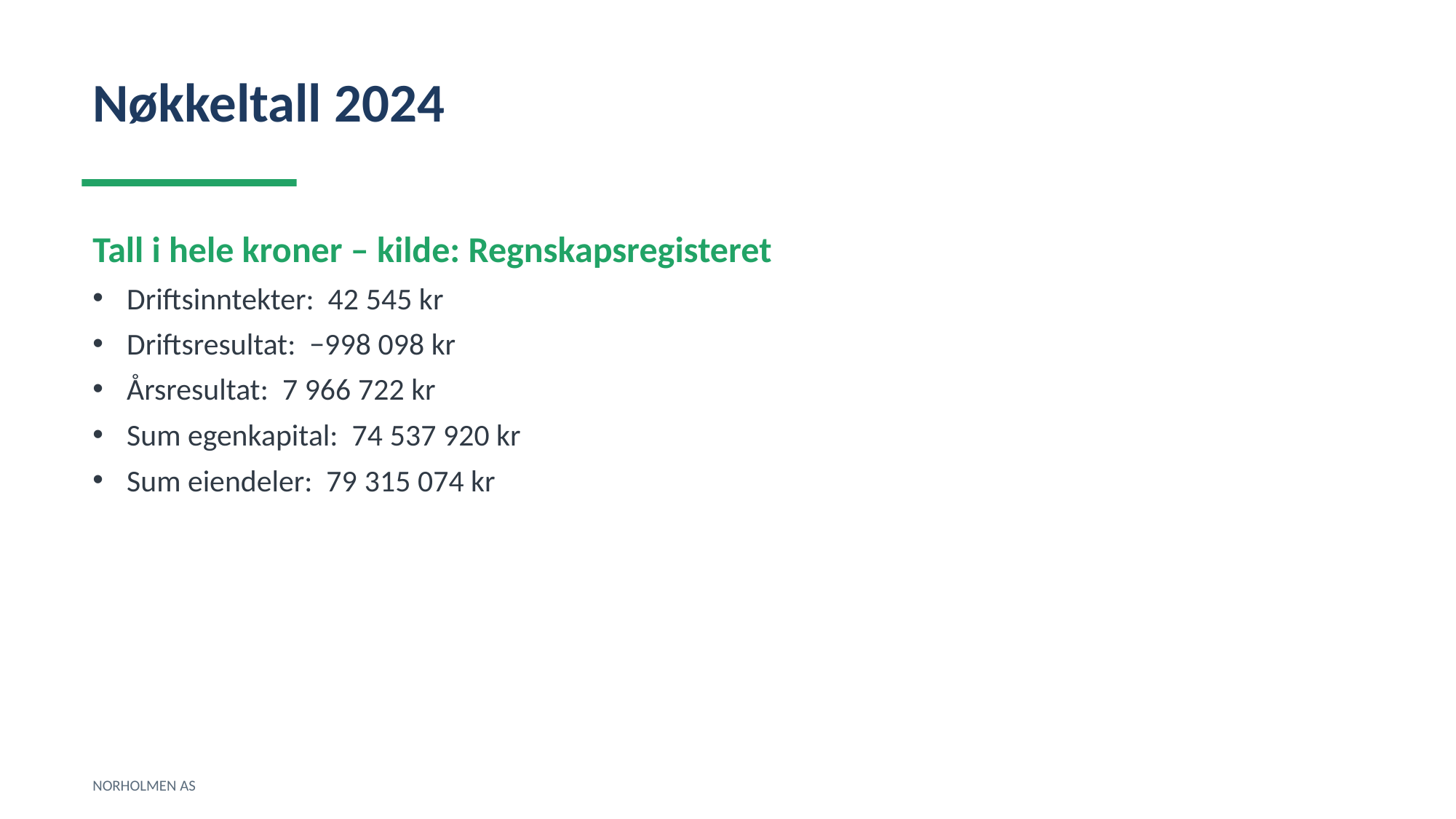

Nøkkeltall 2024

Tall i hele kroner – kilde: Regnskapsregisteret
Driftsinntekter:  42 545 kr
Driftsresultat:  −998 098 kr
Årsresultat:  7 966 722 kr
Sum egenkapital:  74 537 920 kr
Sum eiendeler:  79 315 074 kr
NORHOLMEN AS